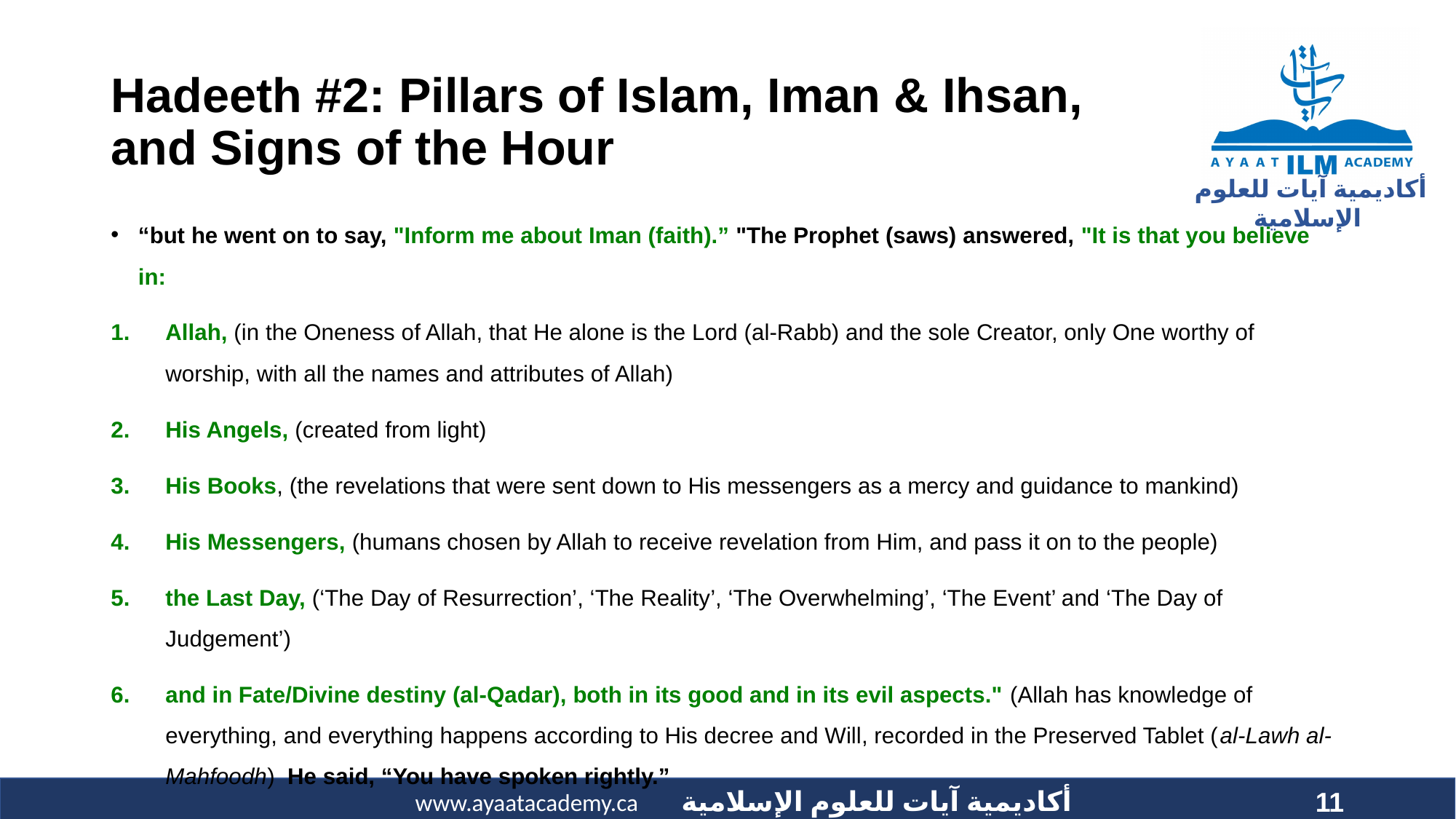

# Hadeeth #2: Pillars of Islam, Iman & Ihsan, and Signs of the Hour
“but he went on to say, "Inform me about Iman (faith).” "The Prophet (saws) answered, "It is that you believe in:
Allah, (in the Oneness of Allah, that He alone is the Lord (al-Rabb) and the sole Creator, only One worthy of worship, with all the names and attributes of Allah)
His Angels, (created from light)
His Books, (the revelations that were sent down to His messengers as a mercy and guidance to mankind)
His Messengers, (humans chosen by Allah to receive revelation from Him, and pass it on to the people)
the Last Day, (‘The Day of Resurrection’, ‘The Reality’, ‘The Overwhelming’, ‘The Event’ and ‘The Day of Judgement’)
and in Fate/Divine destiny (al-Qadar), both in its good and in its evil aspects." (Allah has knowledge of everything, and everything happens according to His decree and Will, recorded in the Preserved Tablet (al-Lawh al-Mahfoodh)  He said, “You have spoken rightly.”
11